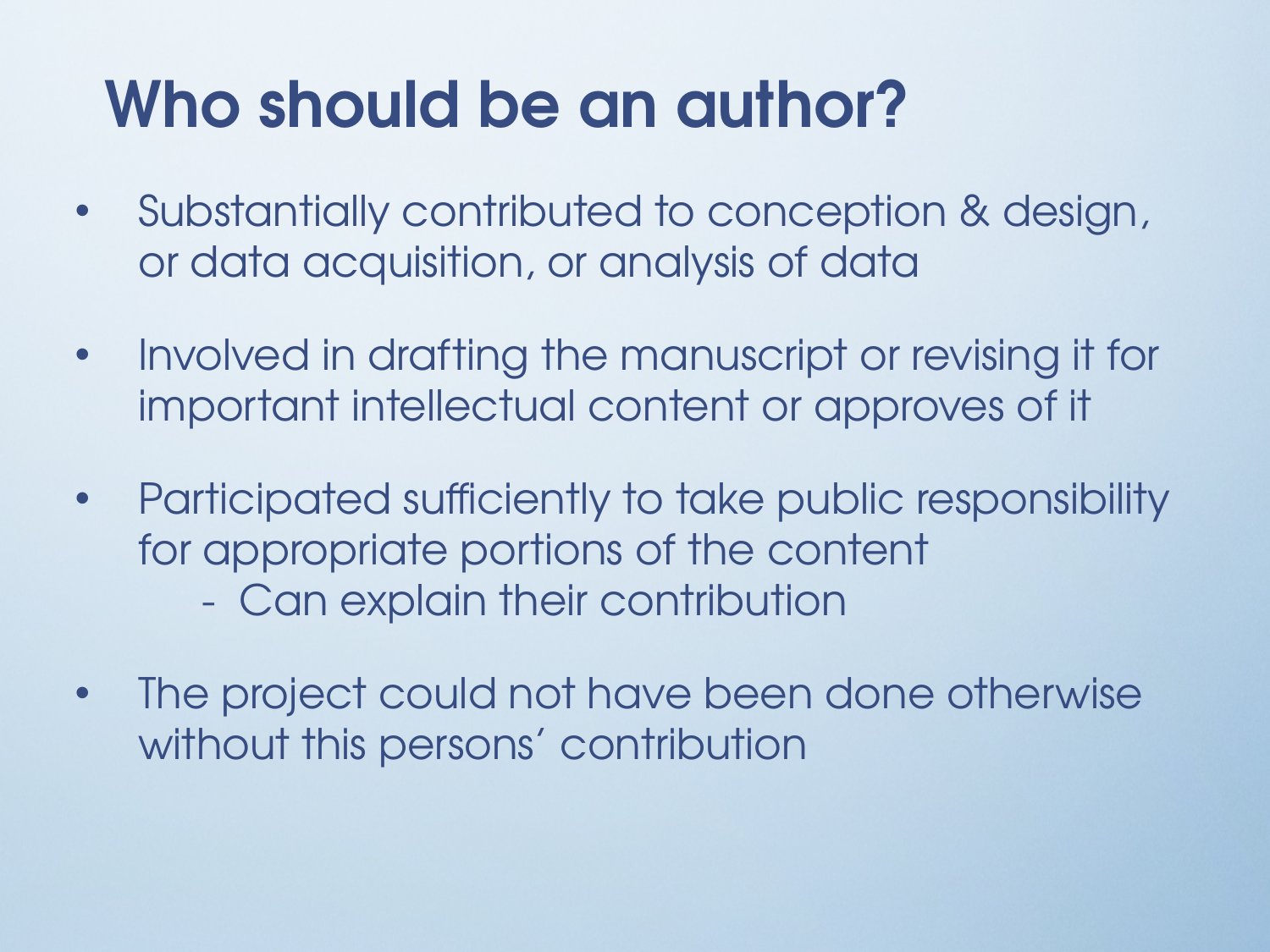

Who should be an author?
Substantially contributed to conception & design, or data acquisition, or analysis of data

Involved in drafting the manuscript or revising it for important intellectual content or approves of it

Participated sufficiently to take public responsibility for appropriate portions of the content
-  Can explain their contribution

The project could not have been done otherwise without this persons’ contribution